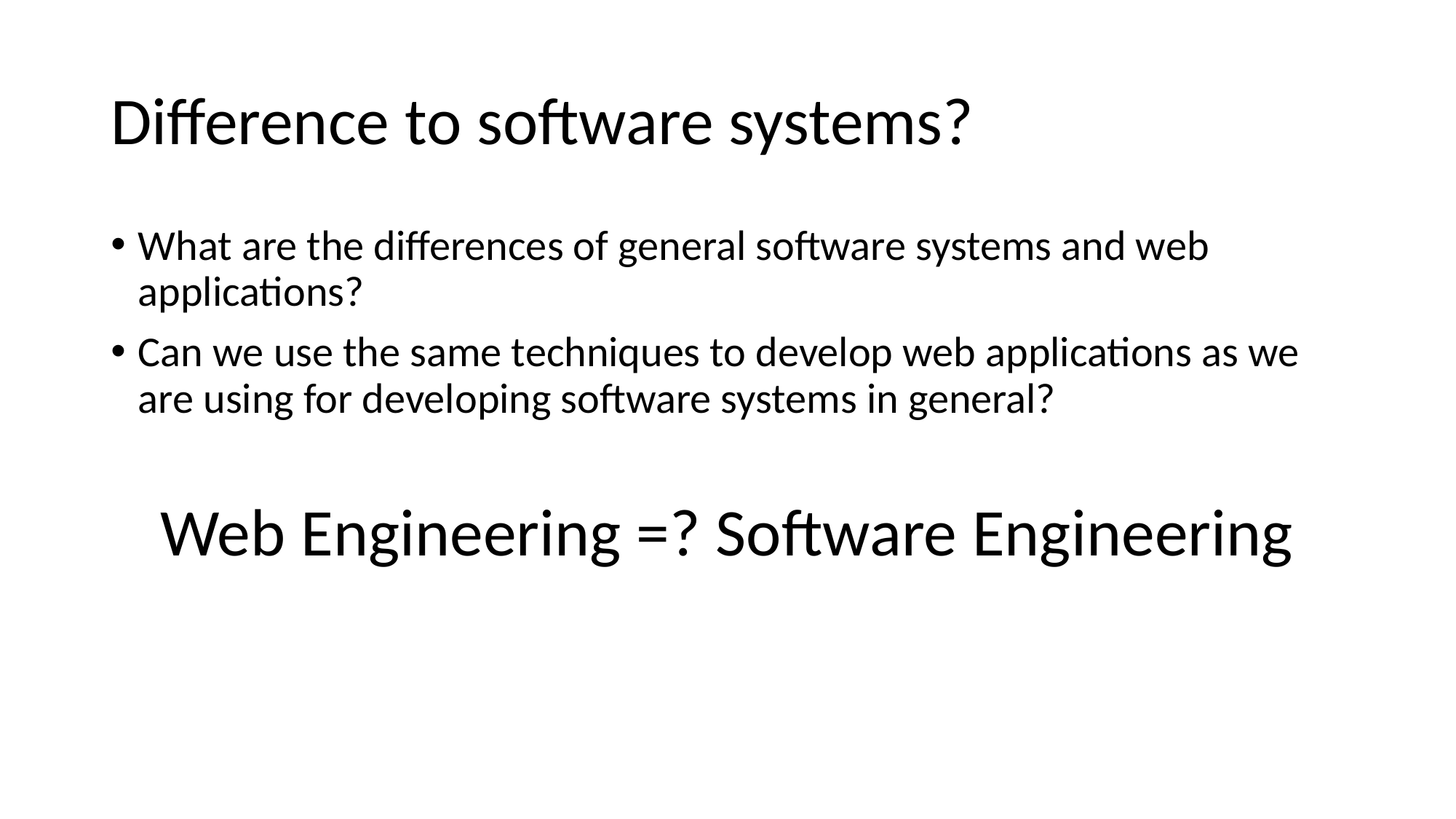

# Difference to software systems?
What are the differences of general software systems and web applications?
Can we use the same techniques to develop web applications as we are using for developing software systems in general?

Web Engineering =? Software Engineering